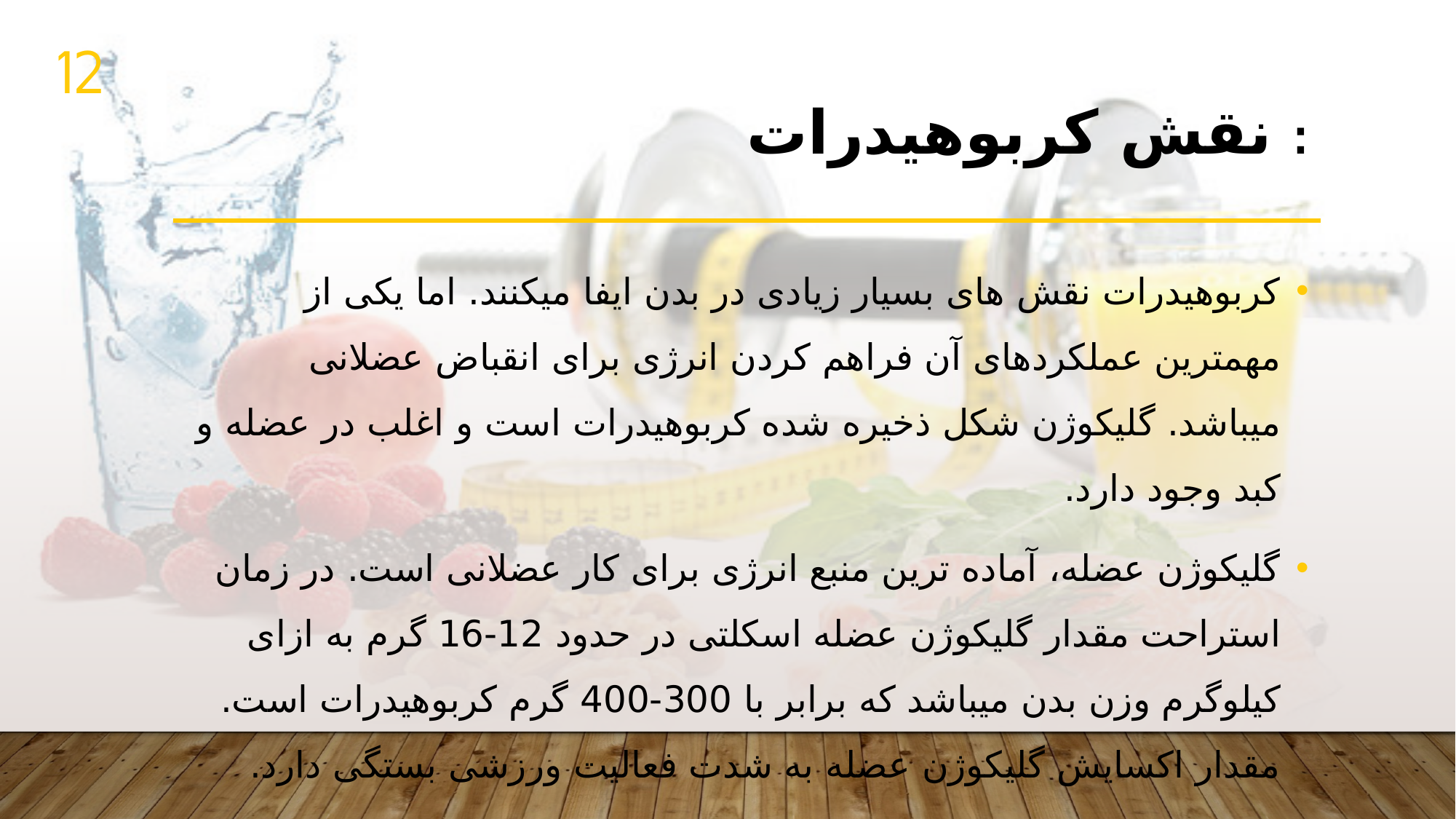

12
# نقش کربوهیدرات :
کربوهیدرات نقش های بسیار زیادی در بدن ایفا میکنند. اما یکی از مهمترین عملکردهای آن فراهم کردن انرژی برای انقباض عضلانی میباشد. گلیکوژن شکل ذخیره شده کربوهیدرات است و اغلب در عضله و کبد وجود دارد.
گلیکوژن عضله، آماده ترین منبع انرژی برای کار عضلانی است. در زمان استراحت مقدار گلیکوژن عضله اسکلتی در حدود 12-16 گرم به ازای کیلوگرم وزن بدن میباشد که برابر با 300-400 گرم کربوهیدرات است. مقدار اکسایش گلیکوژن عضله به شدت فعالیت ورزشی بستگی دارد.